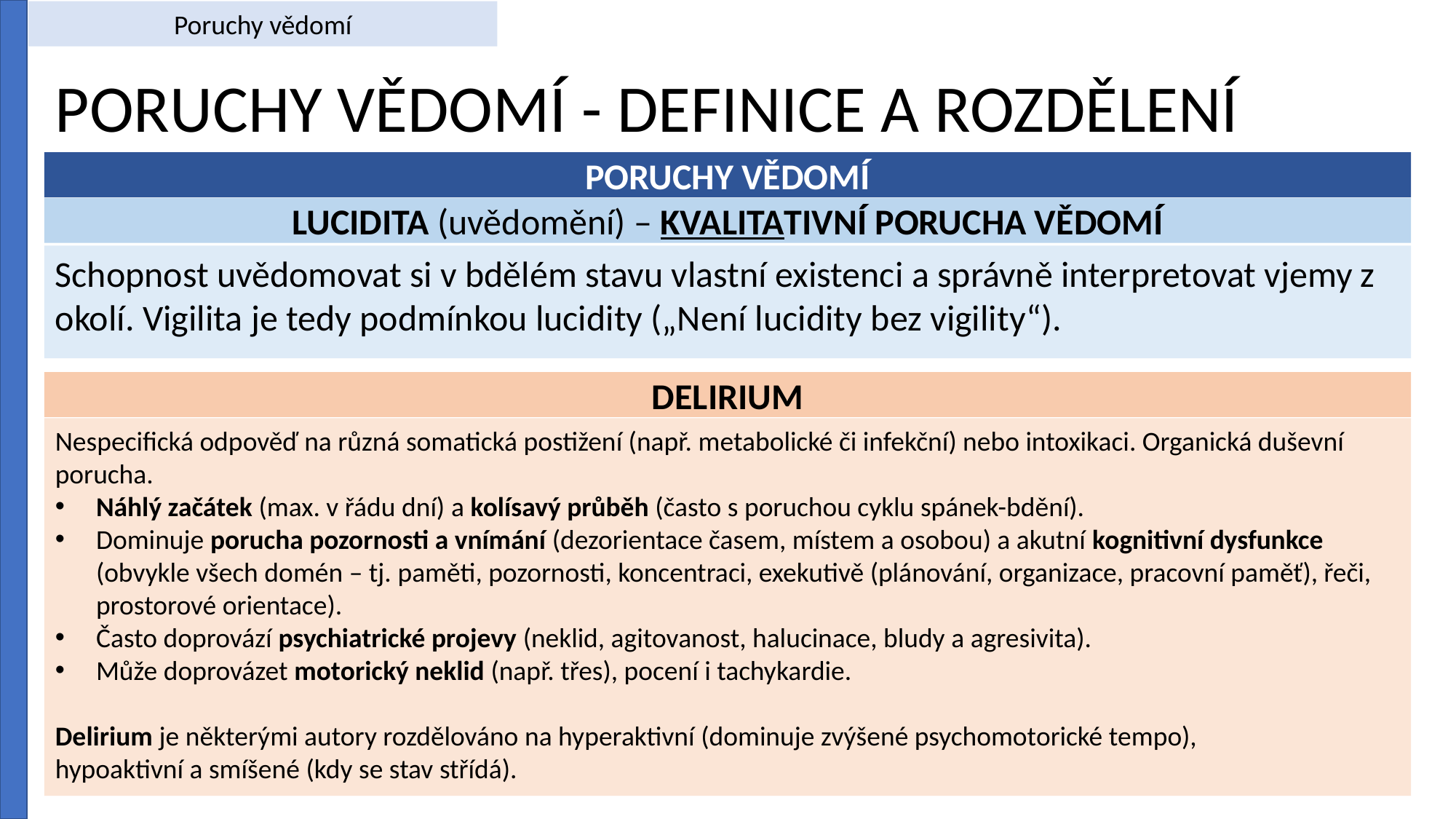

Poruchy vědomí
# PORUCHY VĚDOMÍ - DEFINICE A ROZDĚLENÍ
PORUCHY VĚDOMÍ
LUCIDITA (uvědomění) – KVALITATIVNÍ PORUCHA VĚDOMÍ
Schopnost uvědomovat si v bdělém stavu vlastní existenci a správně interpretovat vjemy z okolí. Vigilita je tedy podmínkou lucidity („Není lucidity bez vigility“).
DELIRIUM
Nespecifická odpověď na různá somatická postižení (např. metabolické či infekční) nebo intoxikaci. Organická duševní porucha.
Náhlý začátek (max. v řádu dní) a kolísavý průběh (často s poruchou cyklu spánek-bdění).
Dominuje porucha pozornosti a vnímání (dezorientace časem, místem a osobou) a akutní kognitivní dysfunkce (obvykle všech domén – tj. paměti, pozornosti, koncentraci, exekutivě (plánování, organizace, pracovní paměť), řeči, prostorové orientace).
Často doprovází psychiatrické projevy (neklid, agitovanost, halucinace, bludy a agresivita).
Může doprovázet motorický neklid (např. třes), pocení i tachykardie.

Delirium je některými autory rozdělováno na hyperaktivní (dominuje zvýšené psychomotorické tempo),
hypoaktivní a smíšené (kdy se stav střídá).